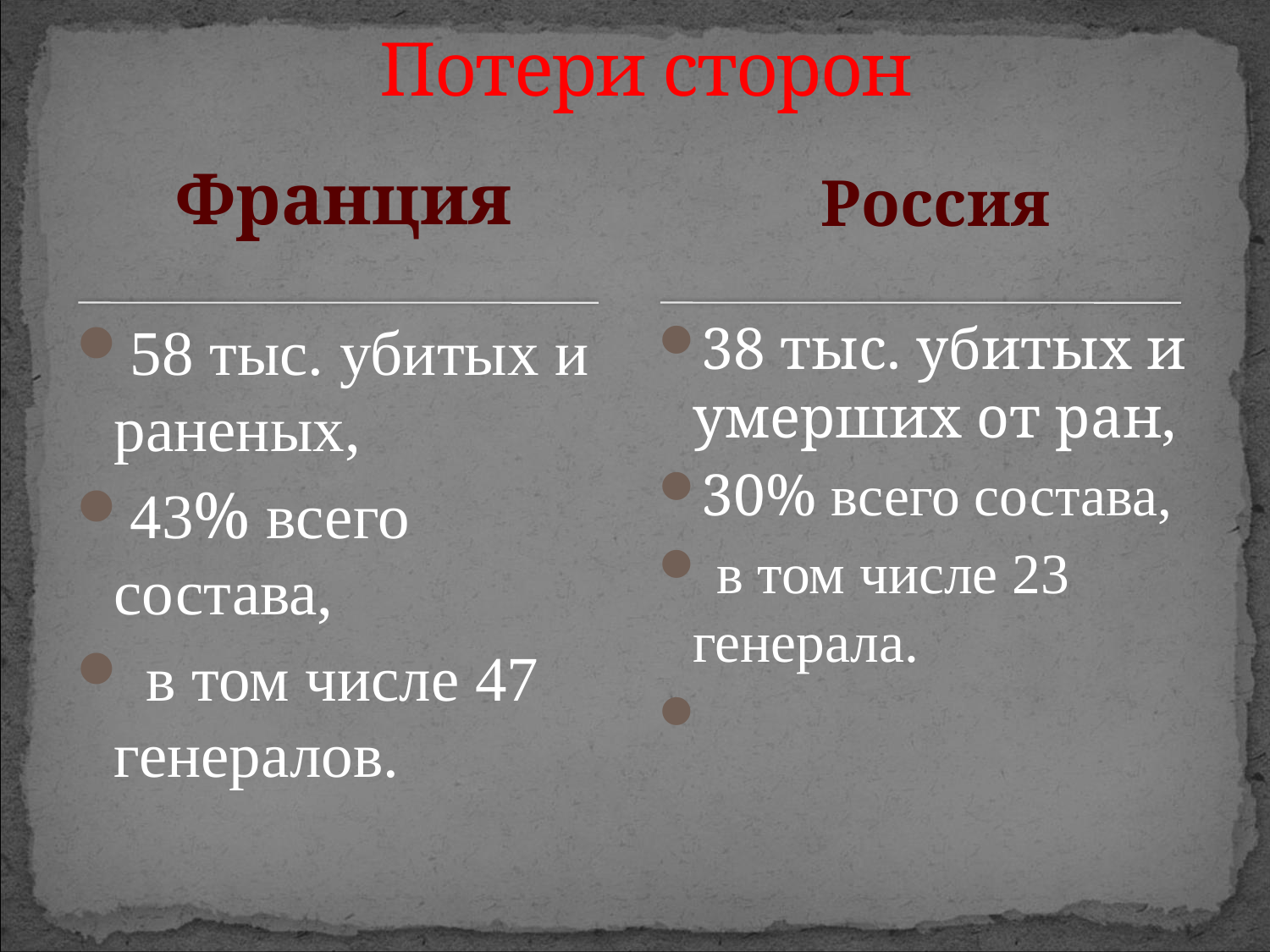

# Потери сторон
Россия

Франция

58 тыс. убитых и раненых,
43% всего состава,
 в том числе 47 генералов.

38 тыс. убитых и умерших от ран,
30% всего состава,
 в том числе 23 генерала.